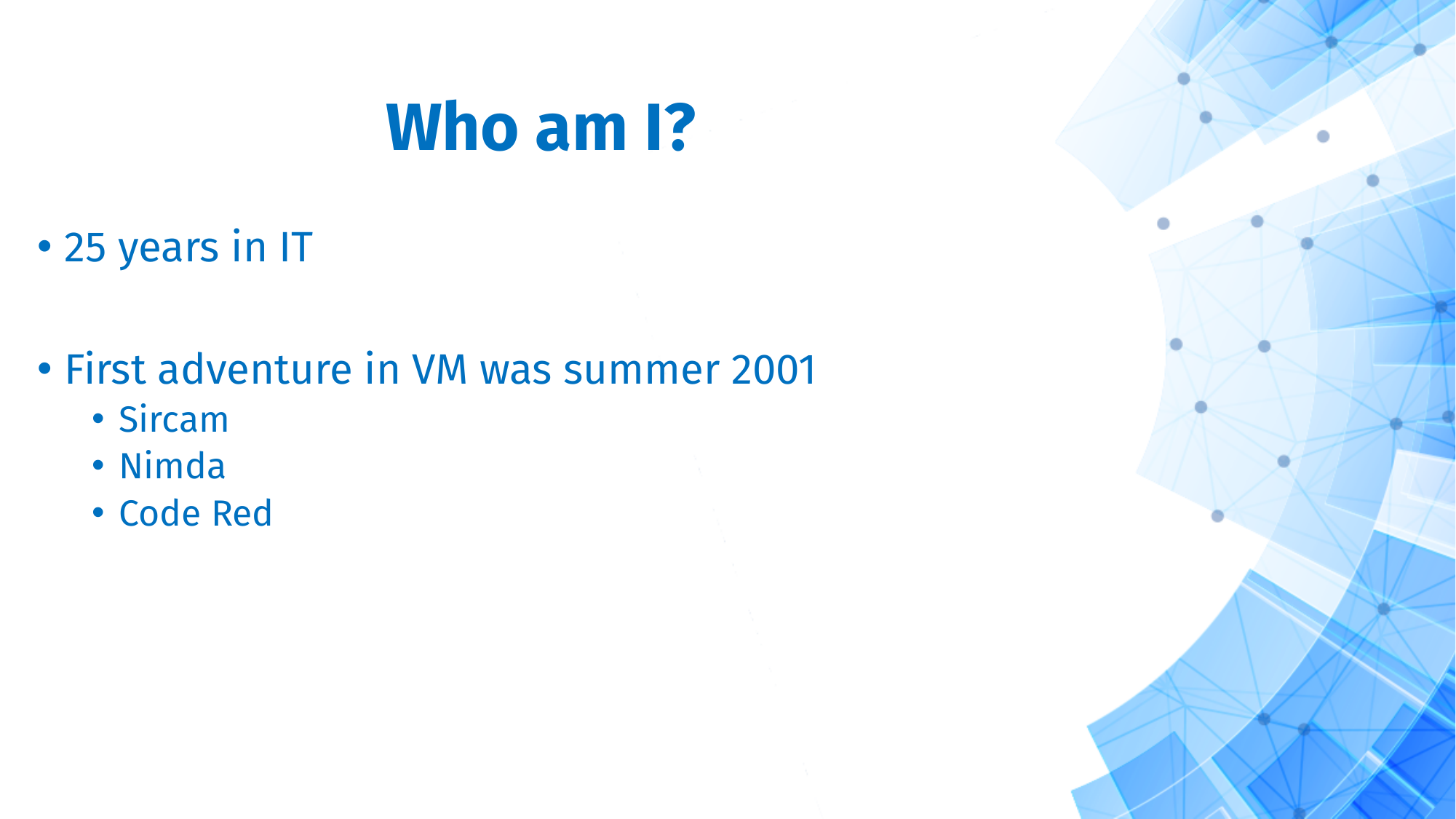

# Who am I?
25 years in IT

First adventure in VM was summer 2001
Sircam
Nimda
Code Red